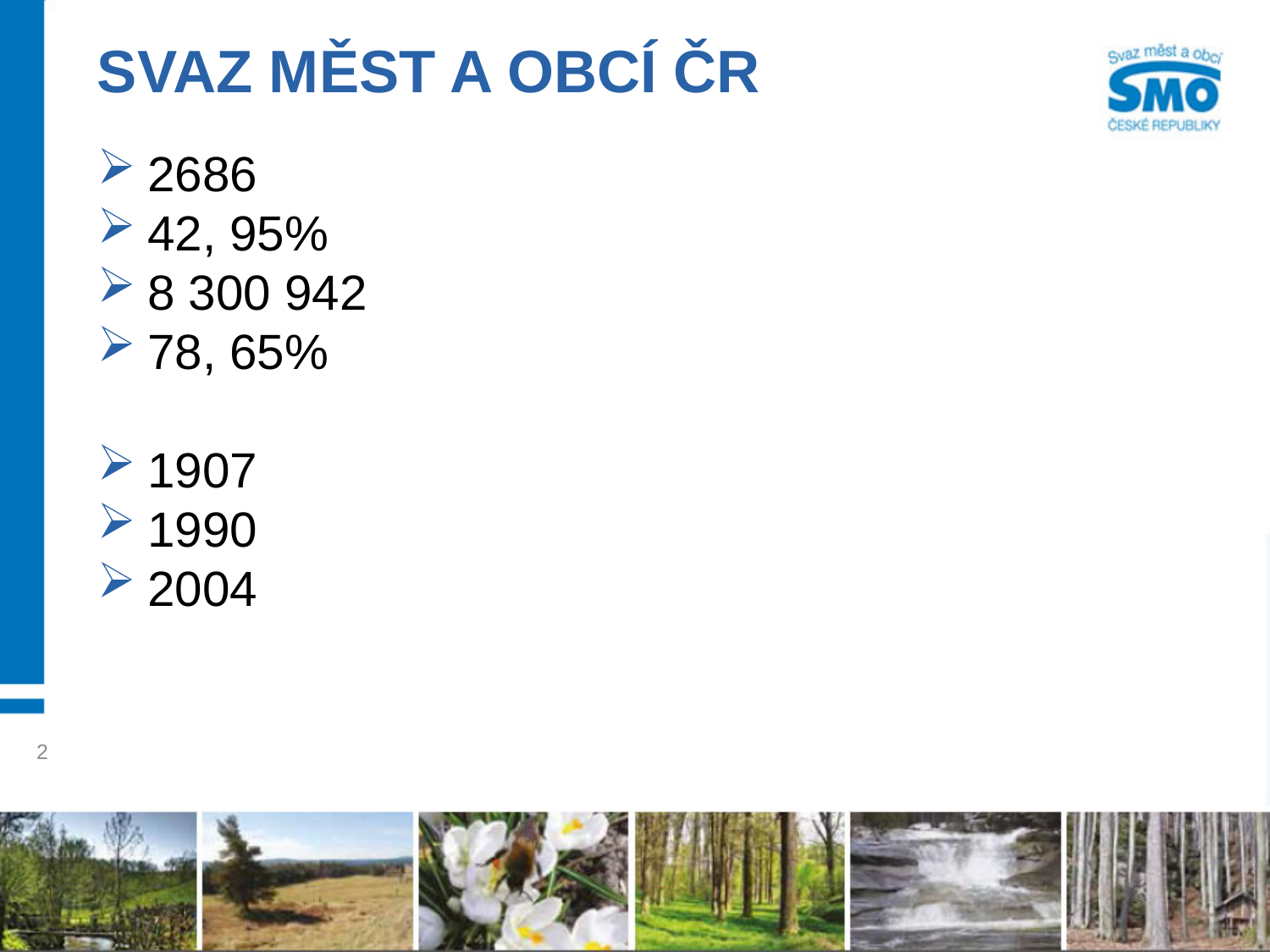

# Svaz měst a obcí ČR
2686
42, 95%
8 300 942
78, 65%
1907
1990
2004